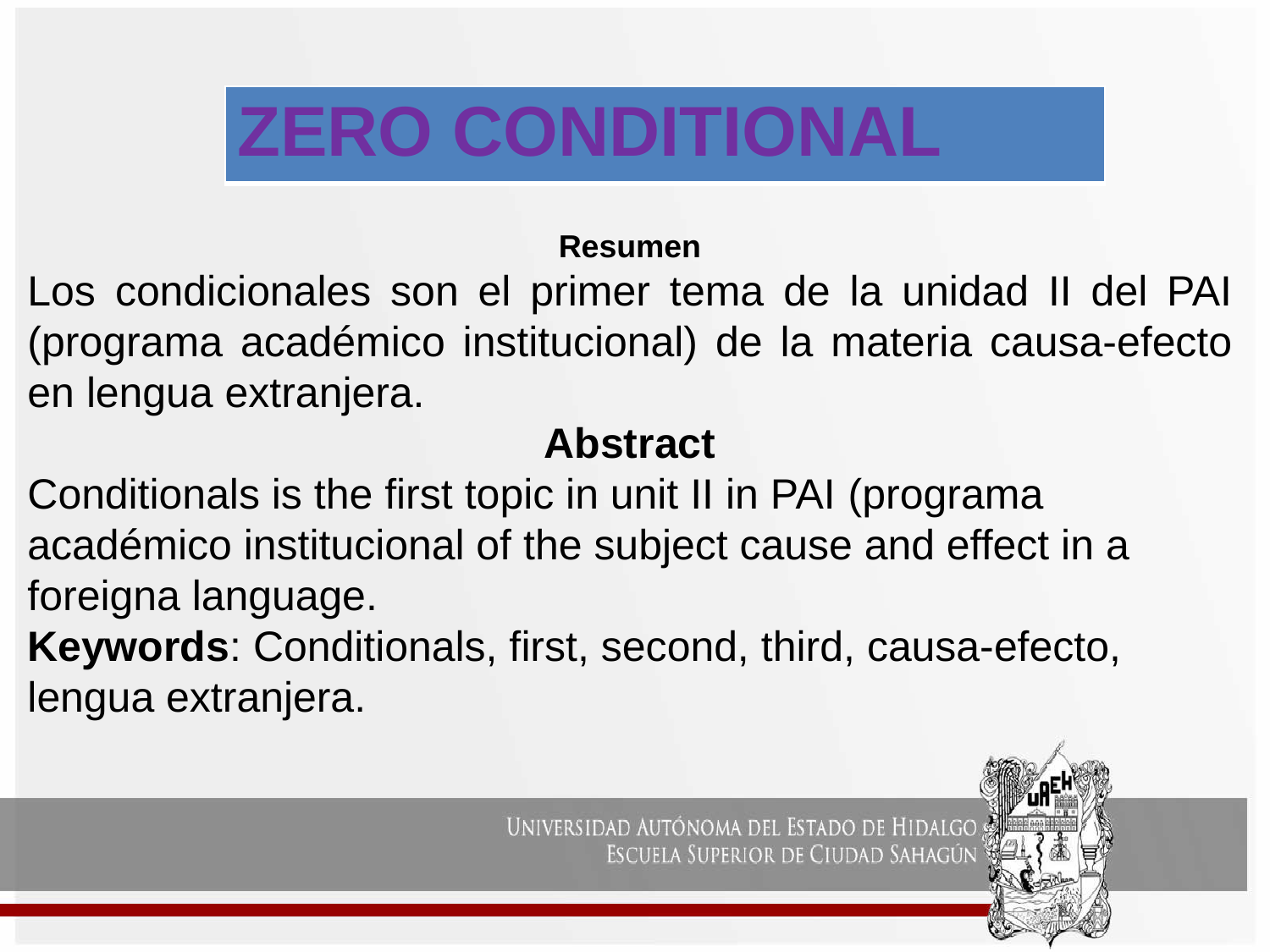

| ZERO CONDITIONAL |
| --- |
Resumen
Los condicionales son el primer tema de la unidad II del PAI (programa académico institucional) de la materia causa-efecto en lengua extranjera.
Abstract
Conditionals is the first topic in unit II in PAI (programa académico institucional of the subject cause and effect in a foreigna language.
Keywords: Conditionals, first, second, third, causa-efecto, lengua extranjera.